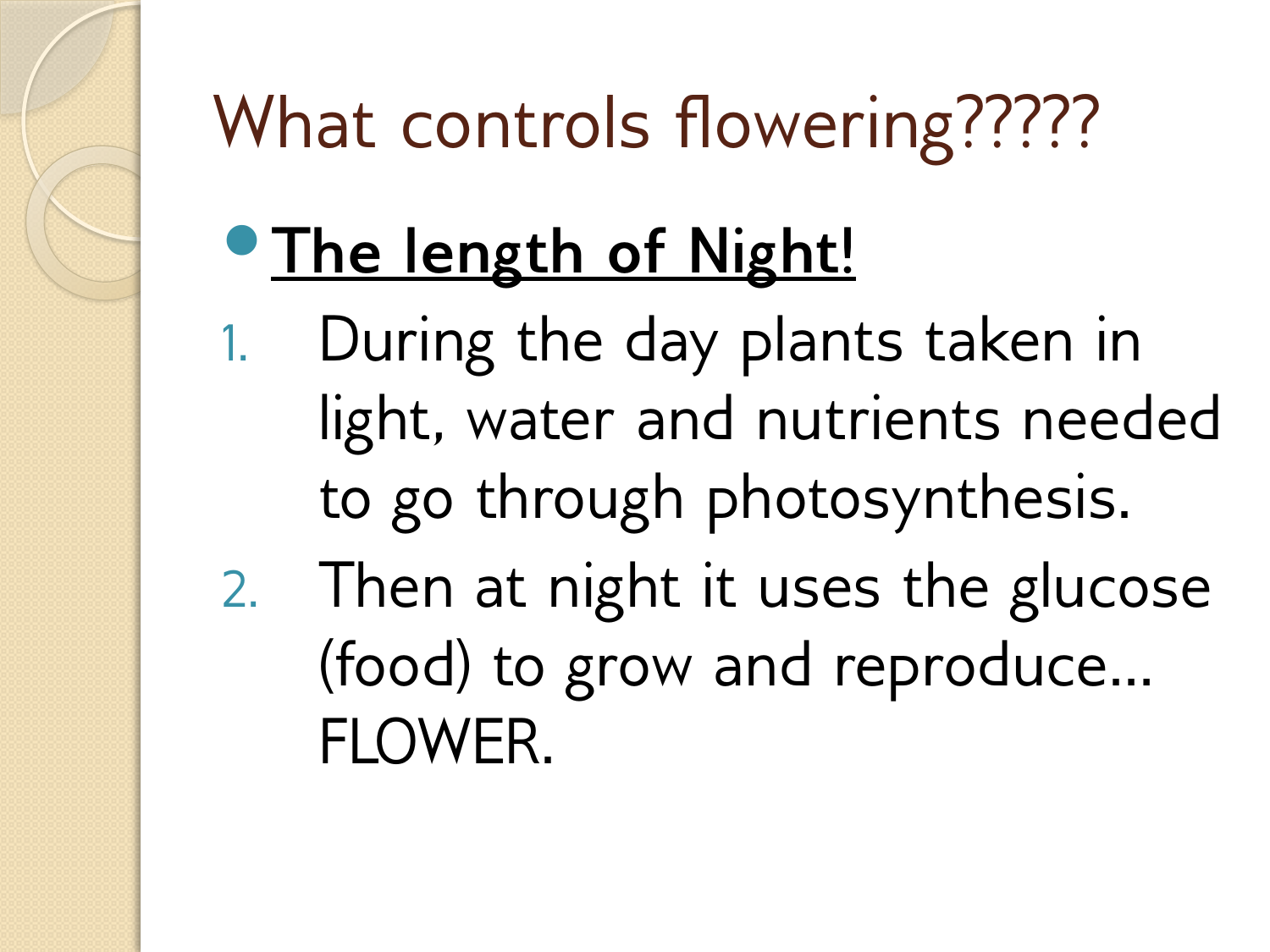

# What controls flowering?????
The length of Night!
During the day plants taken in light, water and nutrients needed to go through photosynthesis.
Then at night it uses the glucose (food) to grow and reproduce…FLOWER.